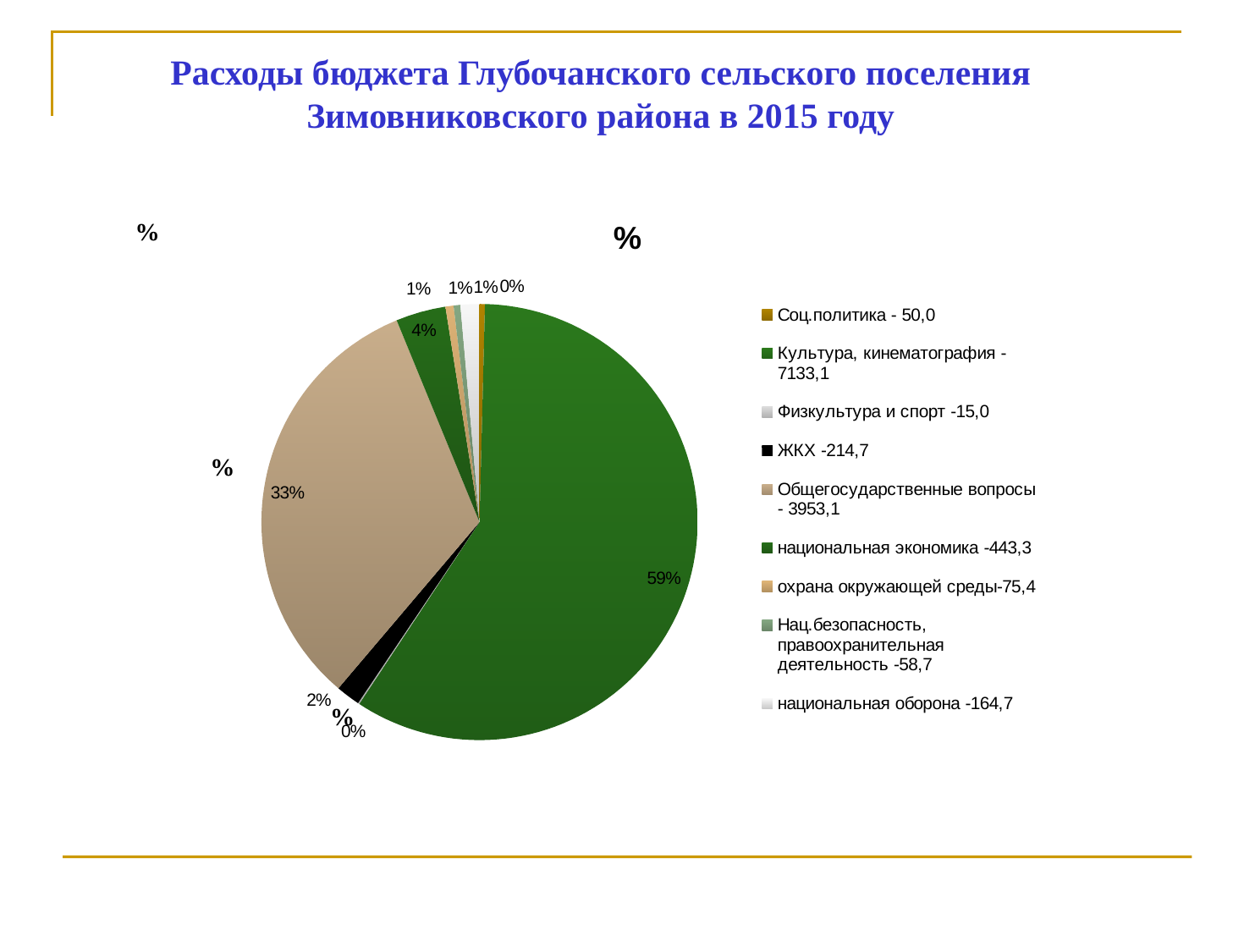

Расходы бюджета Глубочанского сельского поселения Зимовниковского района в 2015 году

### Chart:

| Category | % | тыс.рублей | % | тыс.рублей | % | тыс.рублей | % | тыс.рублей |
|---|---|---|---|---|---|---|---|---|
| Соц.политика - 50,0 | 0.4 | 50.0 | 0.4 | 50.0 | 0.4 | 50.0 | 0.4 | 50.0 |
| Культура, кинематография - 7133,1 | 58.9 | 7133.1 | 58.9 | 7133.1 | 58.9 | 7133.1 | 58.9 | 7133.1 |
| Физкультура и спорт -15,0 | 0.1 | 15.0 | 0.1 | 15.0 | 0.1 | 15.0 | 0.1 | 15.0 |
| ЖКХ -214,7 | 1.8 | 214.7 | 1.8 | 214.7 | 1.8 | 214.7 | 1.8 | 214.7 |
| Общегосударственные вопросы - 3953,1 | 32.6 | 3953.1 | 32.6 | 3953.1 | 32.6 | 3953.1 | 32.6 | 3953.1 |
| национальная экономика -443,3 | 3.7 | 443.3 | 3.7 | 443.3 | 3.7 | 443.3 | 3.7 | 443.3 |
| охрана окружающей среды-75,4 | 0.6000000000000004 | 75.4 | 0.6000000000000004 | 75.4 | 0.6000000000000004 | 75.4 | 0.6000000000000004 | 75.4 |
| Нац.безопасность, правоохранительная деятельность -58,7 | 0.5 | 58.7 | 0.5 | 58.7 | 0.5 | 58.7 | 0.5 | 58.7 |
| национальная оборона -164,7 | 1.4 | 164.7 | 1.4 | 164.7 | 1.4 | 164.7 | 1.4 | 164.7 |
%
%
%
%